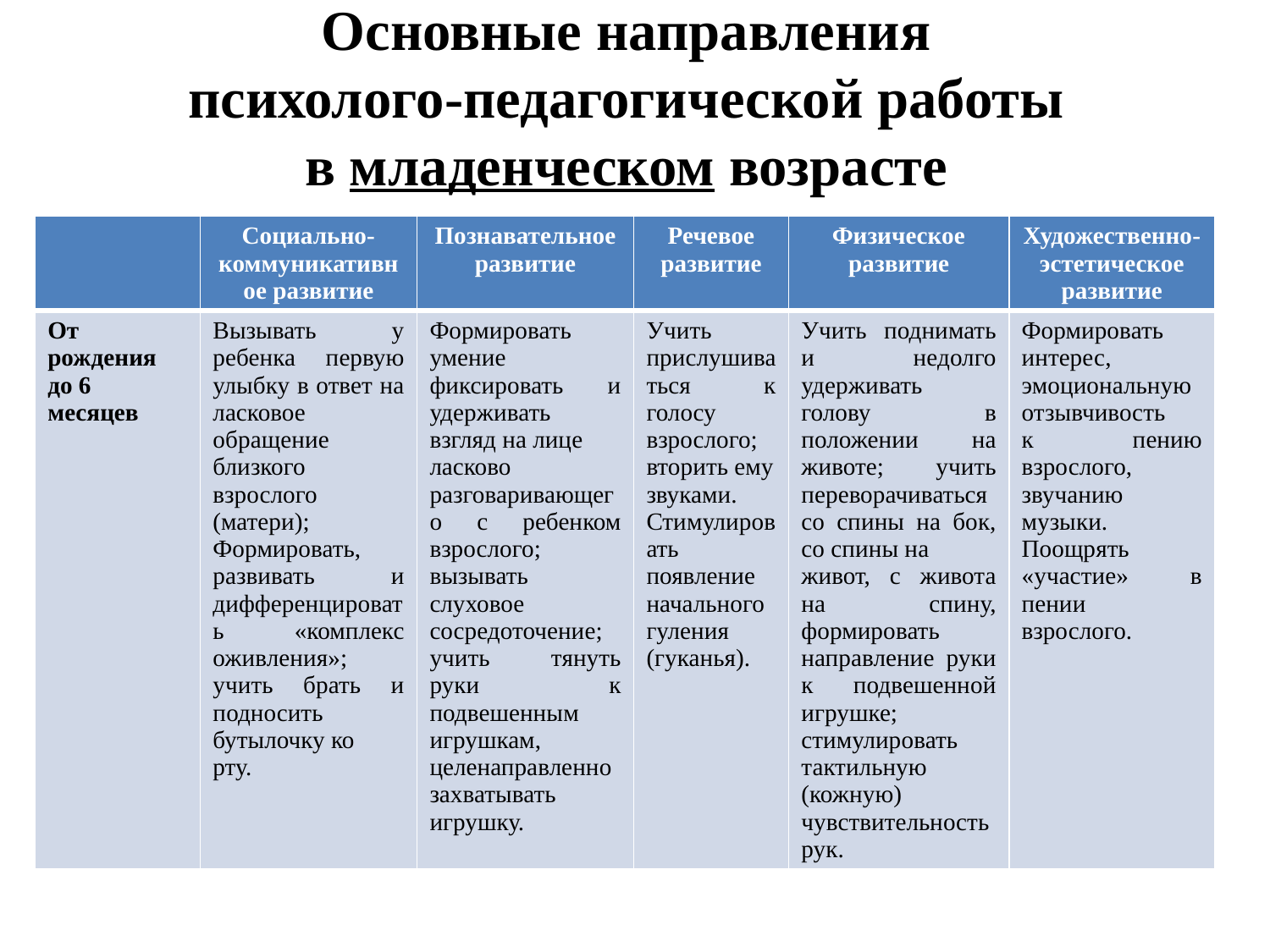

# Основные направления психолого-педагогической работы в младенческом возрасте
|  | Социально-коммуникативное развитие | Познавательное развитие | Речевое развитие | Физическое развитие | Художественно-эстетическое развитие |
| --- | --- | --- | --- | --- | --- |
| От рождения до 6 месяцев | Вызывать у ребенка первую улыбку в ответ на ласковое обращение близкого взрослого (матери); Формировать, развивать и дифференцировать «комплекс оживления»; учить брать и подносить бутылочку ко рту. | Формировать умение фиксировать и удерживать взгляд на лице ласково разговаривающего с ребенком взрослого; вызывать слуховое сосредоточение; учить тянуть руки к подвешенным игрушкам, целенаправленно захватывать игрушку. | Учить прислушиваться к голосу взрослого; вторить ему звуками. Стимулировать появление начального гуления (гуканья). | Учить поднимать и недолго удерживать голову в положении на животе; учить переворачиваться со спины на бок, со спины на живот, с живота на спину, формировать направление руки к подвешенной игрушке; стимулировать тактильную (кожную) чувствительность рук. | Формировать интерес, эмоциональную отзывчивость к пению взрослого, звучанию музыки. Поощрять «участие» в пении взрослого. |